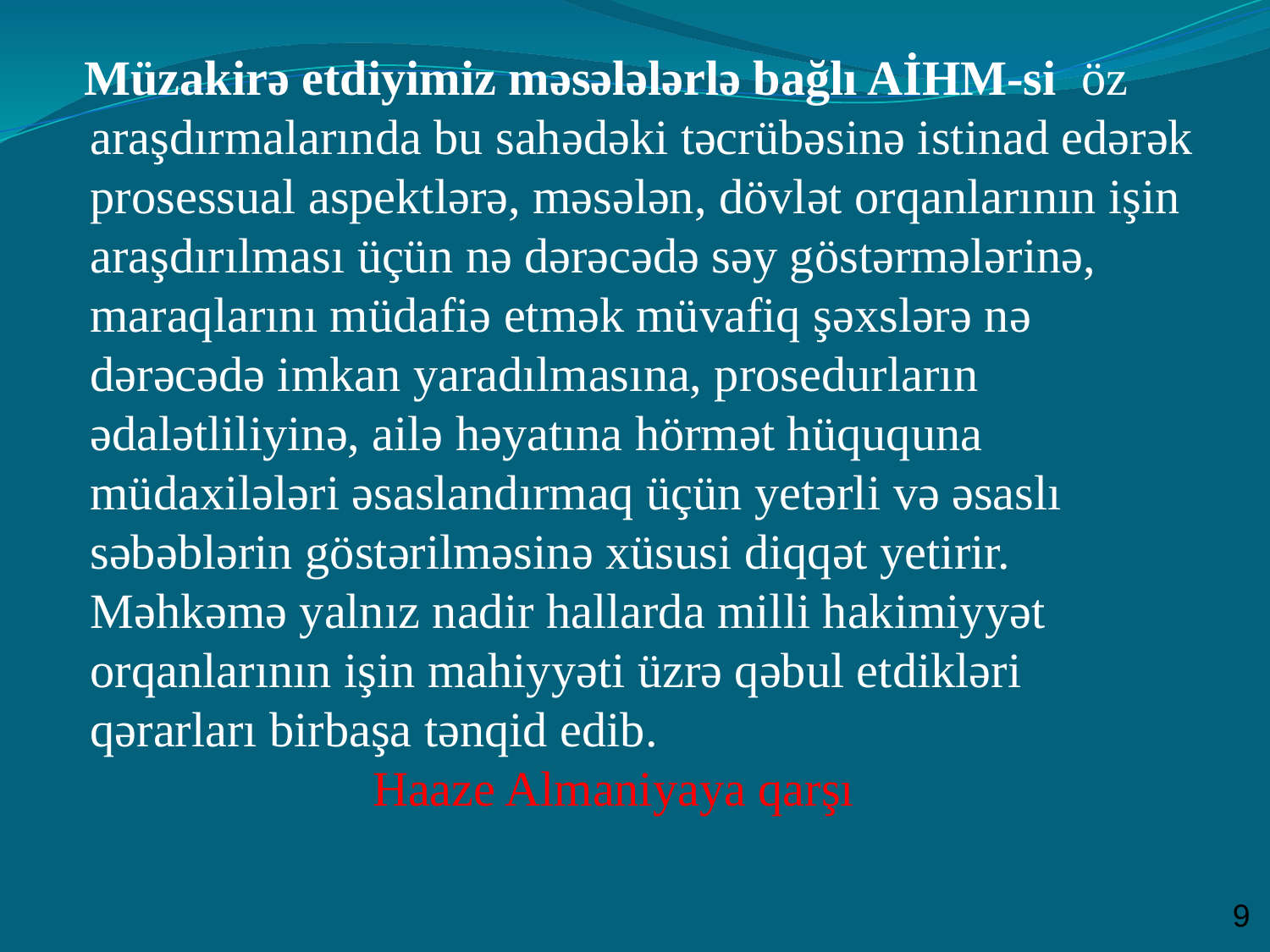

Müzakirə etdiyimiz məsələlərlə bağlı AİHM-si  öz araşdırmalarında bu sahədəki təcrübəsinə istinad edərək prosessual aspektlərə, məsələn, dövlət orqanlarının işin araşdırılması üçün nə dərəcədə səy göstərmələrinə, maraqlarını müdafiə etmək müvafiq şəxslərə nə dərəcədə imkan yaradılmasına, prosedurların ədalətliliyinə, ailə həyatına hörmət hüququna müdaxilələri əsaslandırmaq üçün yetərli və əsaslı səbəblərin göstərilməsinə xüsusi diqqət yetirir. Məhkəmə yalnız nadir hallarda milli hakimiyyət orqanlarının işin mahiyyəti üzrə qəbul etdikləri qərarları birbaşa tənqid edib.                                                                   Haaze Almaniyaya qarşı

9